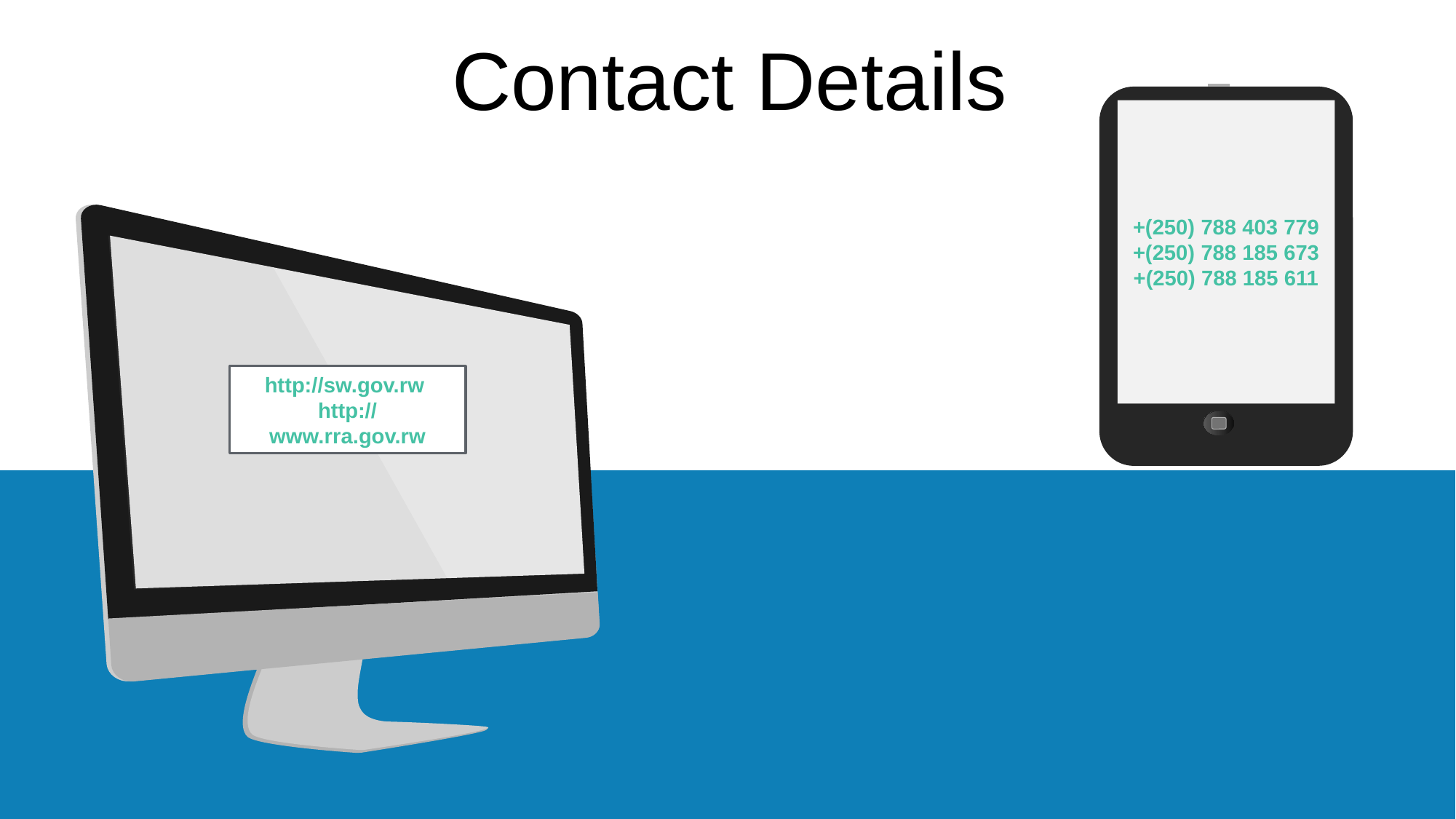

Contact Details

+(250) 788 403 779 +(250) 788 185 673 +(250) 788 185 611
http://sw.gov.rw
http://www.rra.gov.rw